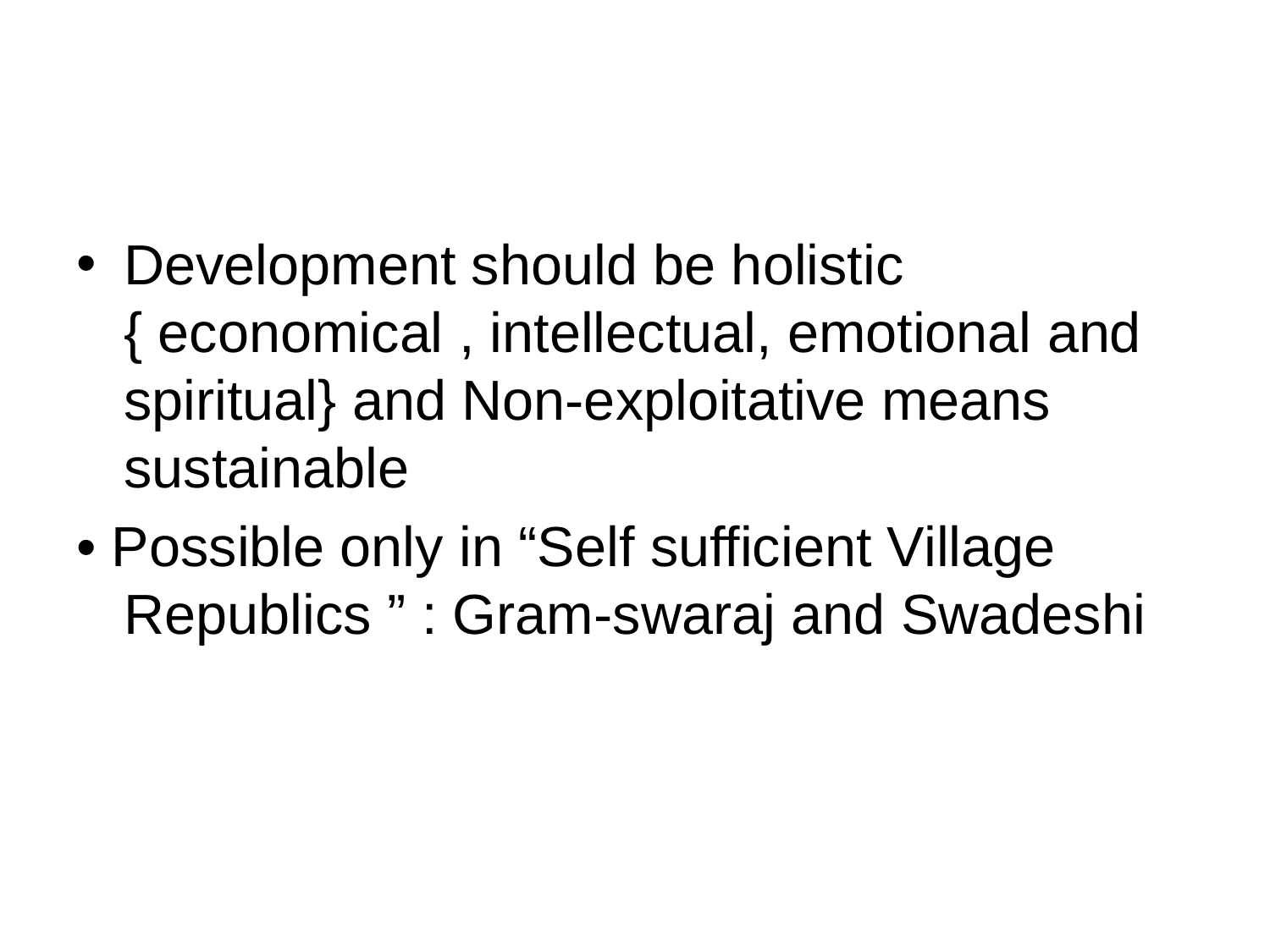

#
Development should be holistic { economical , intellectual, emotional and spiritual} and Non-exploitative means sustainable
• Possible only in “Self sufficient Village Republics ” : Gram-swaraj and Swadeshi